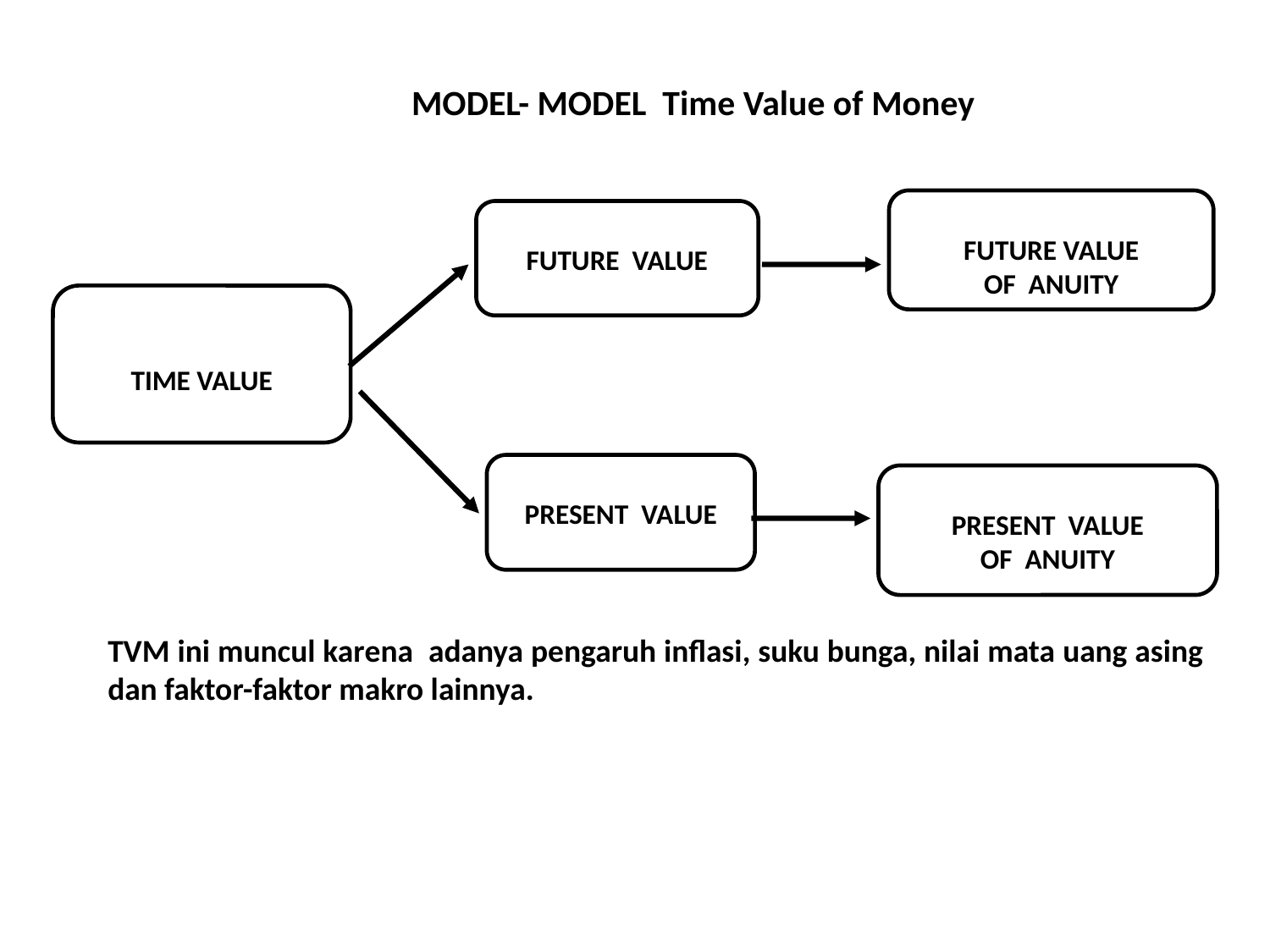

MODEL- MODEL  Time Value of Money

FUTURE VALUE
OF  ANUITY

FUTURE  VALUE

TIME VALUE

PRESENT  VALUE

PRESENT  VALUE
OF  ANUITY

TVM ini muncul karena  adanya pengaruh inflasi, suku bunga, nilai mata uang asing dan faktor-faktor makro lainnya.